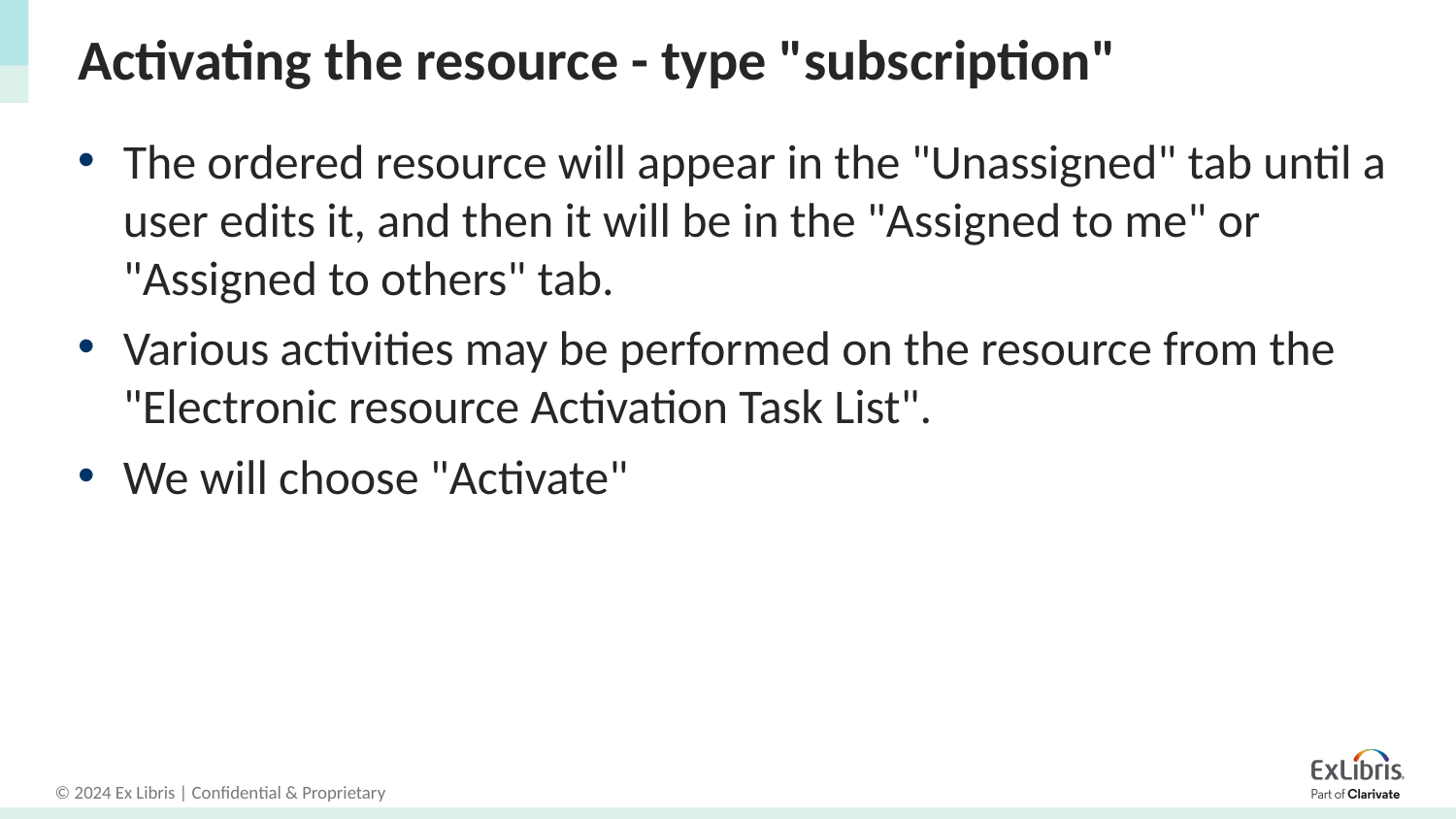

# Activating the resource - type "subscription"
The ordered resource will appear in the "Unassigned" tab until a user edits it, and then it will be in the "Assigned to me" or "Assigned to others" tab.
Various activities may be performed on the resource from the "Electronic resource Activation Task List".
We will choose "Activate"